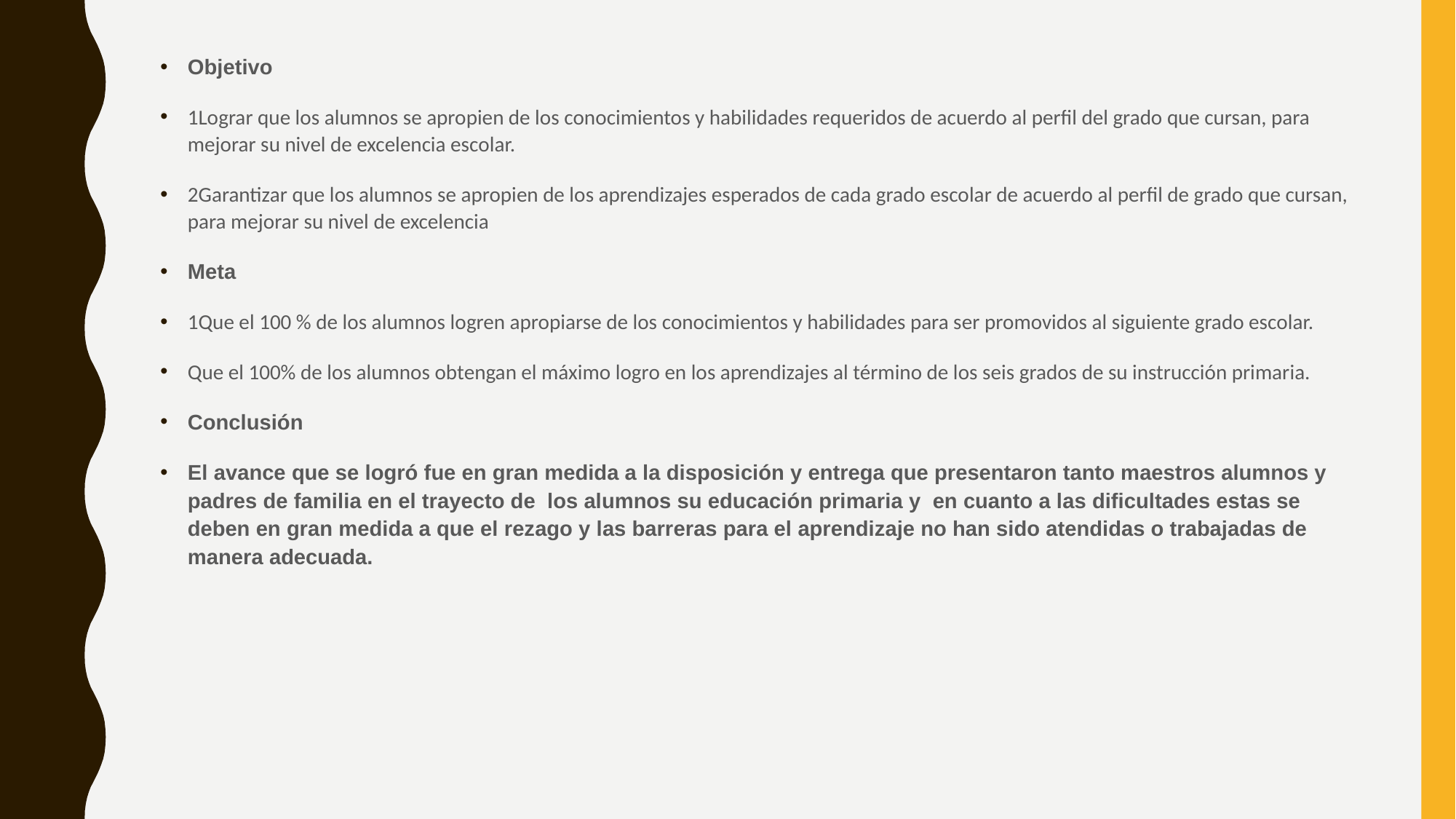

Objetivo
1Lograr que los alumnos se apropien de los conocimientos y habilidades requeridos de acuerdo al perfil del grado que cursan, para mejorar su nivel de excelencia escolar.
2Garantizar que los alumnos se apropien de los aprendizajes esperados de cada grado escolar de acuerdo al perfil de grado que cursan, para mejorar su nivel de excelencia
Meta
1Que el 100 % de los alumnos logren apropiarse de los conocimientos y habilidades para ser promovidos al siguiente grado escolar.
Que el 100% de los alumnos obtengan el máximo logro en los aprendizajes al término de los seis grados de su instrucción primaria.
Conclusión
El avance que se logró fue en gran medida a la disposición y entrega que presentaron tanto maestros alumnos y padres de familia en el trayecto de  los alumnos su educación primaria y  en cuanto a las dificultades estas se deben en gran medida a que el rezago y las barreras para el aprendizaje no han sido atendidas o trabajadas de manera adecuada.